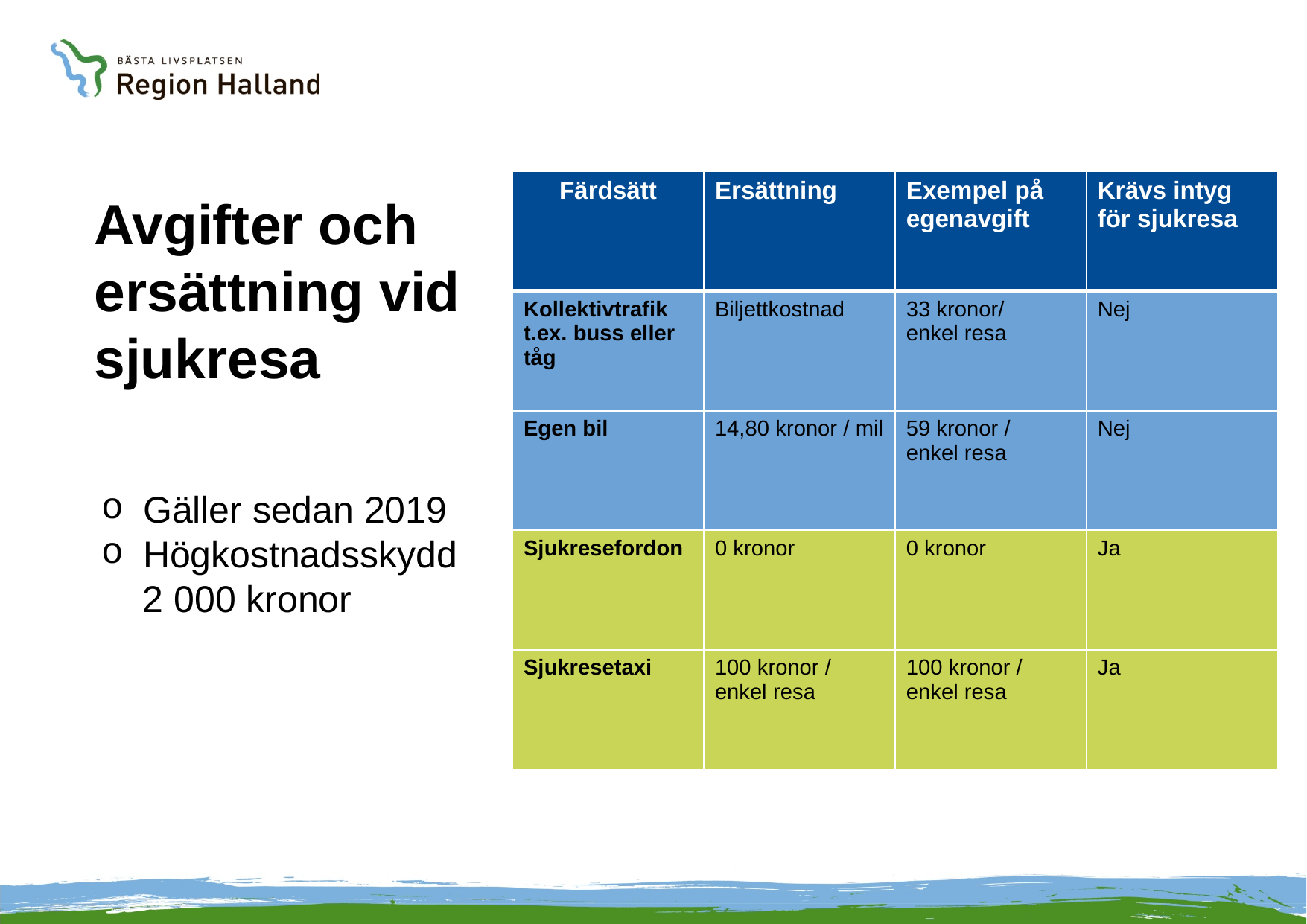

| Färdsätt | Ersättning | Exempel på egenavgift | Krävs intyg för sjukresa |
| --- | --- | --- | --- |
| Kollektivtrafik t.ex. buss eller tåg | Biljettkostnad | 33 kronor/ enkel resa | Nej |
| Egen bil | 14,80 kronor / mil | 59 kronor / enkel resa | Nej |
| Sjukresefordon | 0 kronor | 0 kronor | Ja |
| Sjukresetaxi | 100 kronor / enkel resa | 100 kronor / enkel resa | Ja |
# Avgifter och ersättning vid sjukresa
Gäller sedan 2019
Högkostnadsskydd
    2 000 kronor